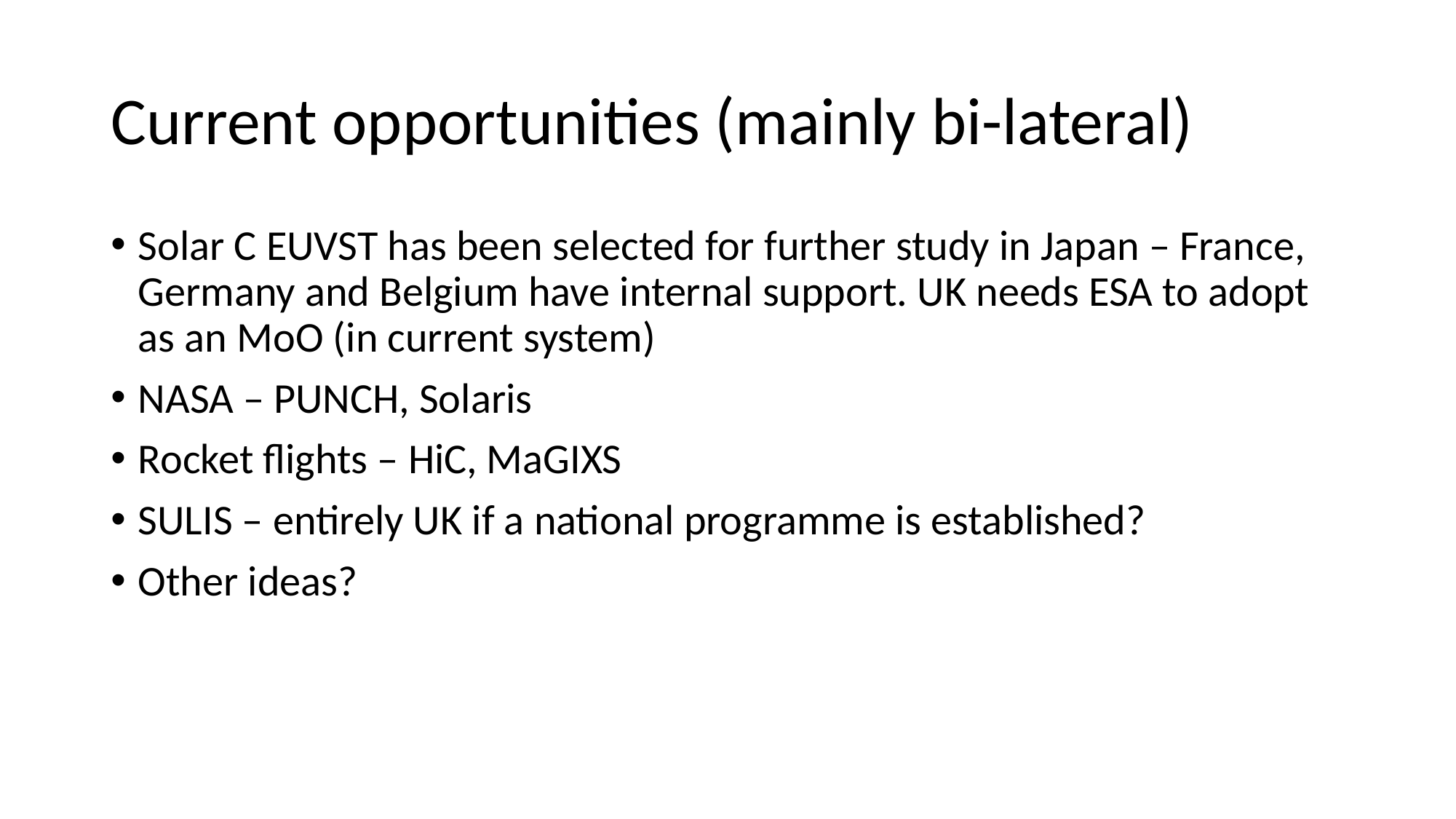

# Current opportunities (mainly bi-lateral)
Solar C EUVST has been selected for further study in Japan – France, Germany and Belgium have internal support. UK needs ESA to adopt as an MoO (in current system)
NASA – PUNCH, Solaris
Rocket flights – HiC, MaGIXS
SULIS – entirely UK if a national programme is established?
Other ideas?